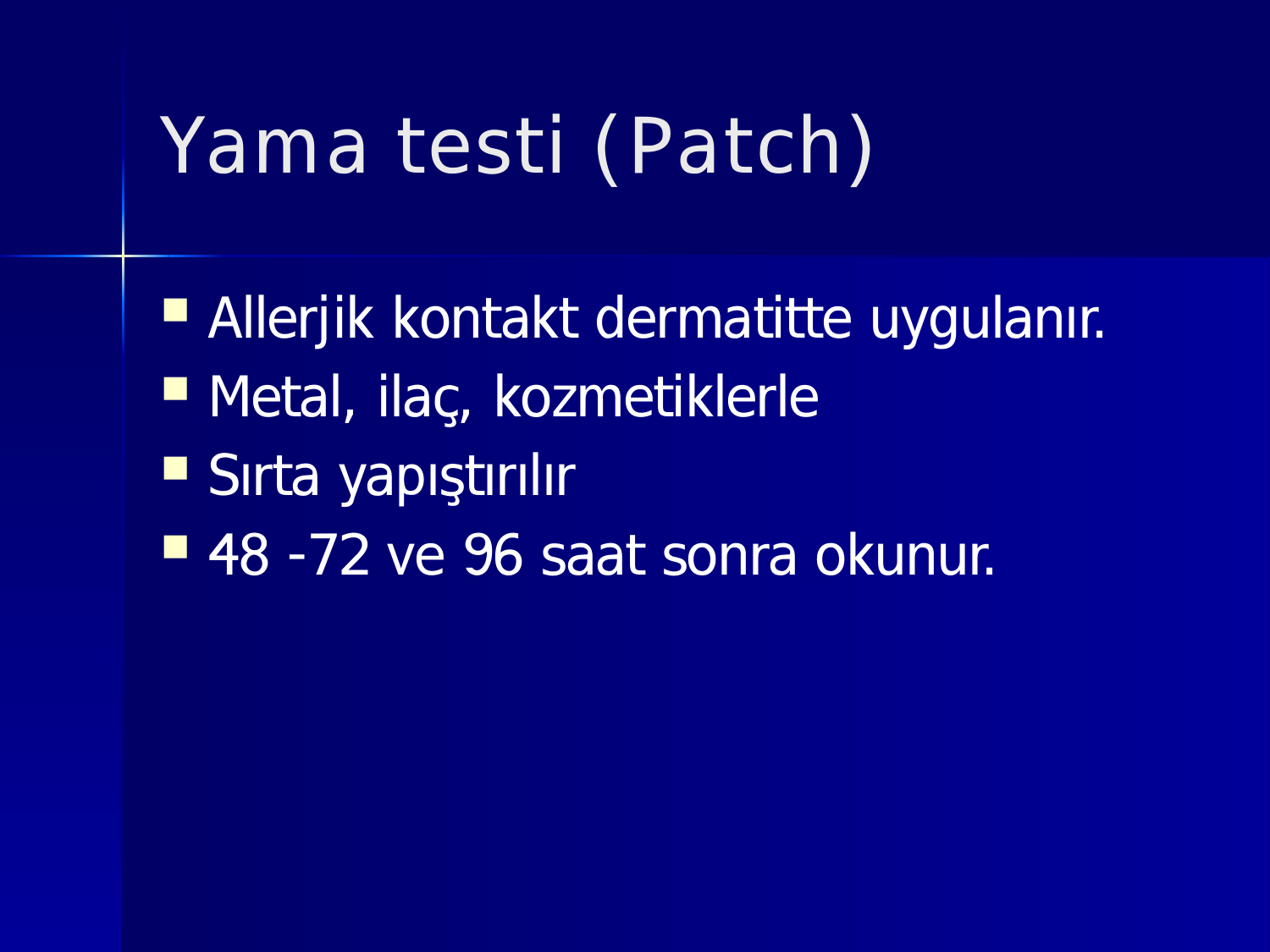

# Yama testi (Patch)
Allerjik kontakt dermatitte uygulanır.
Metal, ilaç, kozmetiklerle
Sırta yapıştırılır
48 -72 ve 96 saat sonra okunur.